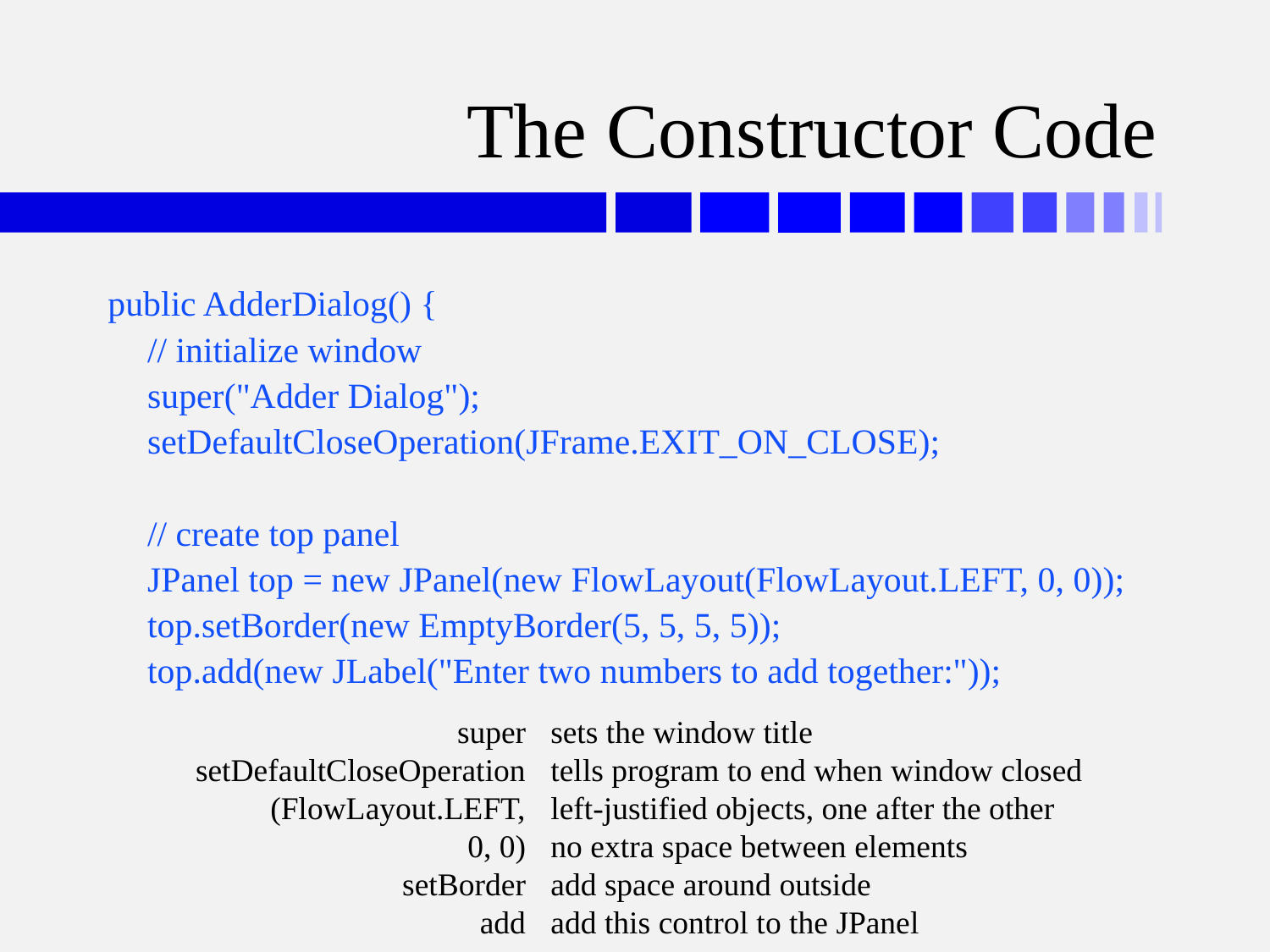

# The Constructor Code
public AdderDialog() {
	// initialize window
	super("Adder Dialog");
	setDefaultCloseOperation(JFrame.EXIT_ON_CLOSE);

	// create top panel
	JPanel top = new JPanel(new FlowLayout(FlowLayout.LEFT, 0, 0));
	top.setBorder(new EmptyBorder(5, 5, 5, 5));
	top.add(new JLabel("Enter two numbers to add together:"));

	super	sets the window title
	setDefaultCloseOperation	tells program to end when window closed
	(FlowLayout.LEFT,	left-justified objects, one after the other
	0, 0)	no extra space between elements
	setBorder	add space around outside
	add	add this control to the JPanel